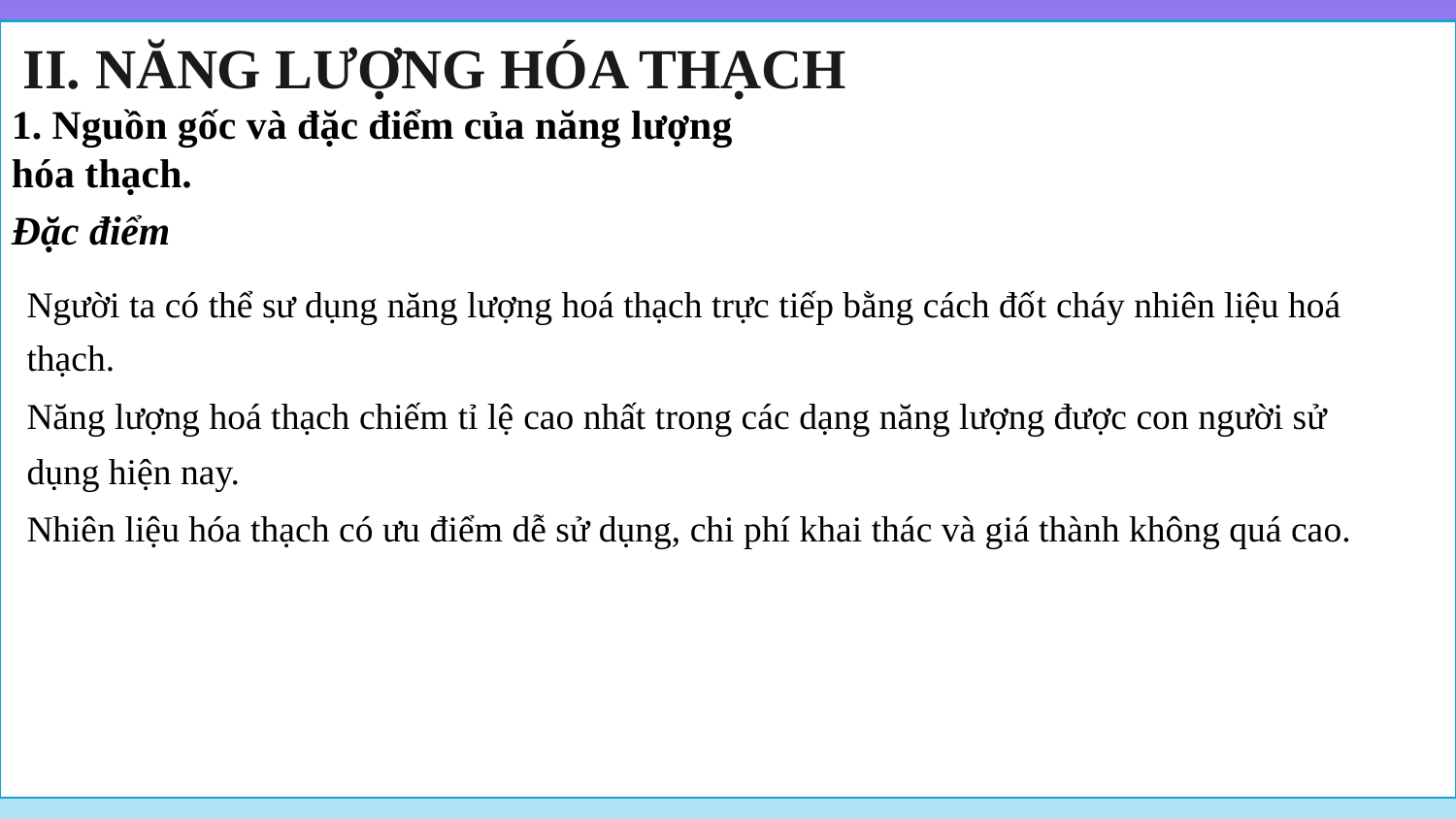

II. NĂNG LƯỢNG HÓA THẠCH
1. Nguồn gốc và đặc điểm của năng lượng hóa thạch.
Đặc điểm
Người ta có thể sư dụng năng lượng hoá thạch trực tiếp bằng cách đốt cháy nhiên liệu hoá thạch.
Năng lượng hoá thạch chiếm tỉ lệ cao nhất trong các dạng năng lượng được con người sử dụng hiện nay.
Nhiên liệu hóa thạch có ưu điểm dễ sử dụng, chi phí khai thác và giá thành không quá cao.